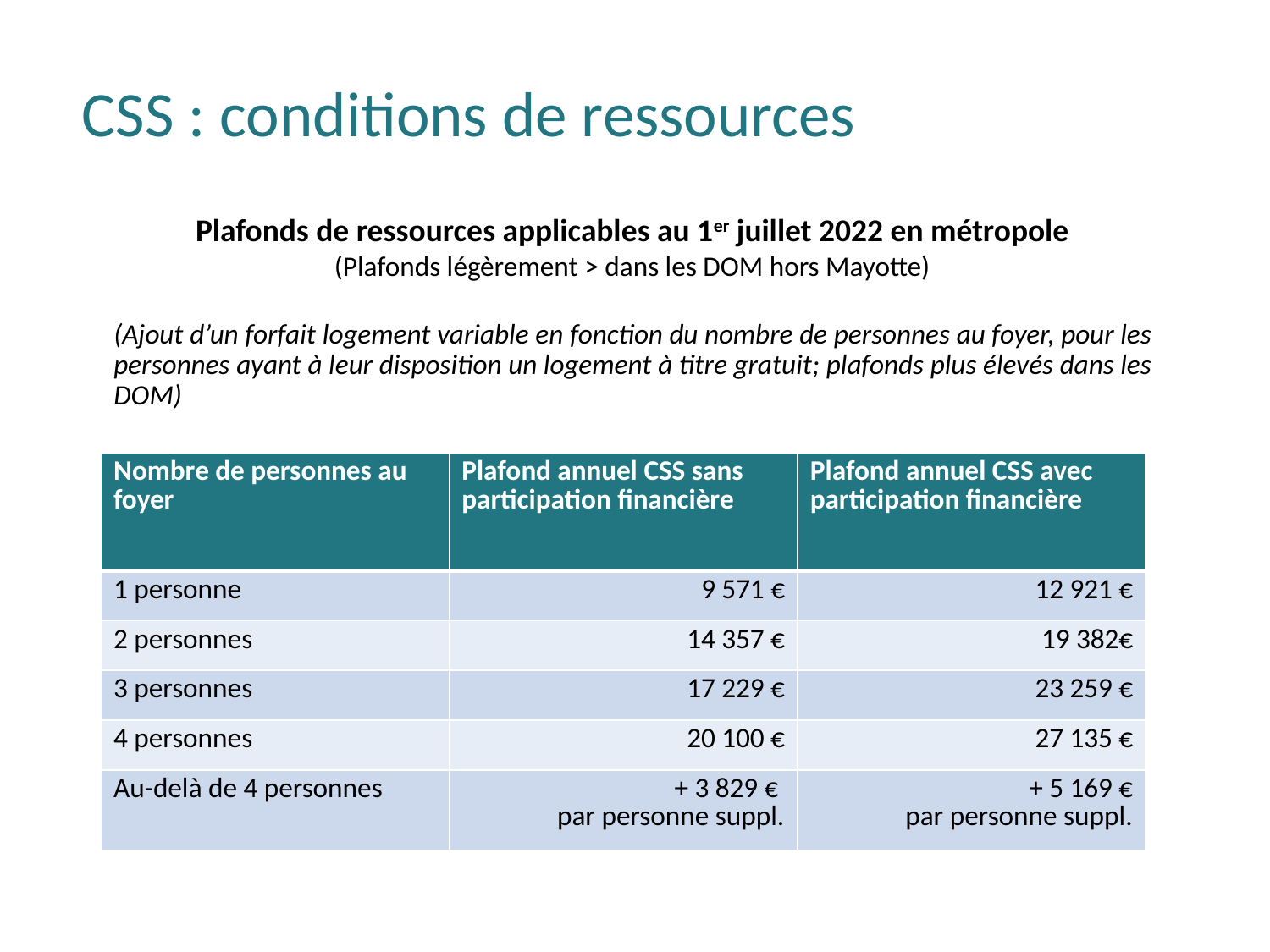

# CSS : conditions de ressources
Plafonds de ressources applicables au 1er juillet 2022 en métropole
(Plafonds légèrement > dans les DOM hors Mayotte)

	(Ajout d’un forfait logement variable en fonction du nombre de personnes au foyer, pour les personnes ayant à leur disposition un logement à titre gratuit; plafonds plus élevés dans les DOM)

| Nombre de personnes au foyer | Plafond annuel CSS sans participation financière | Plafond annuel CSS avec participation financière |
| --- | --- | --- |
| 1 personne | 9 571 € | 12 921 € |
| 2 personnes | 14 357 € | 19 382€ |
| 3 personnes | 17 229 € | 23 259 € |
| 4 personnes | 20 100 € | 27 135 € |
| Au-delà de 4 personnes | + 3 829 € par personne suppl. | + 5 169 € par personne suppl. |